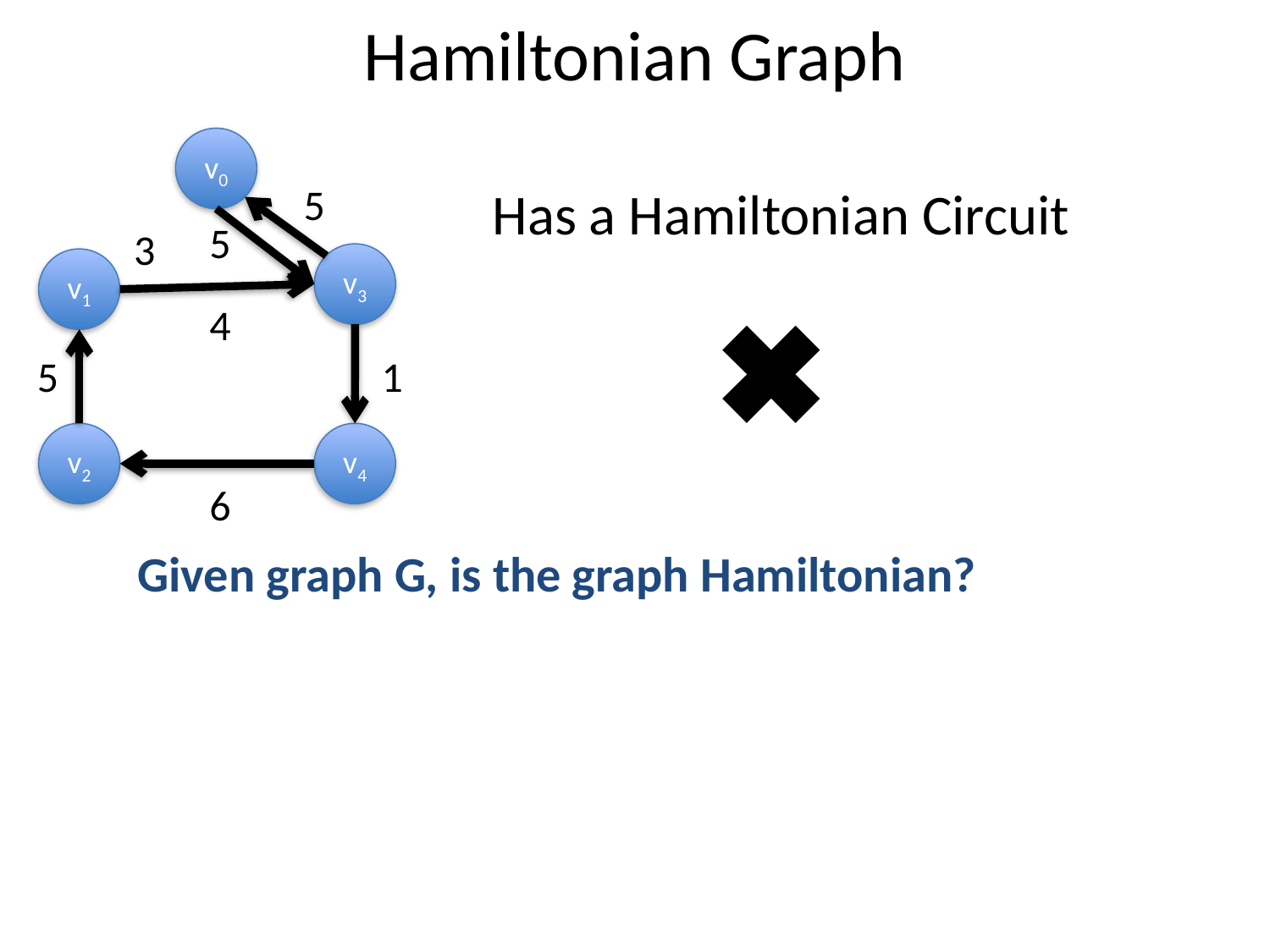

# Hamiltonian Graph
v0
5
Has a Hamiltonian Circuit
5
3
v3
v1
✖
4
5
1
v2
v4
6
Given graph G, is the graph Hamiltonian?